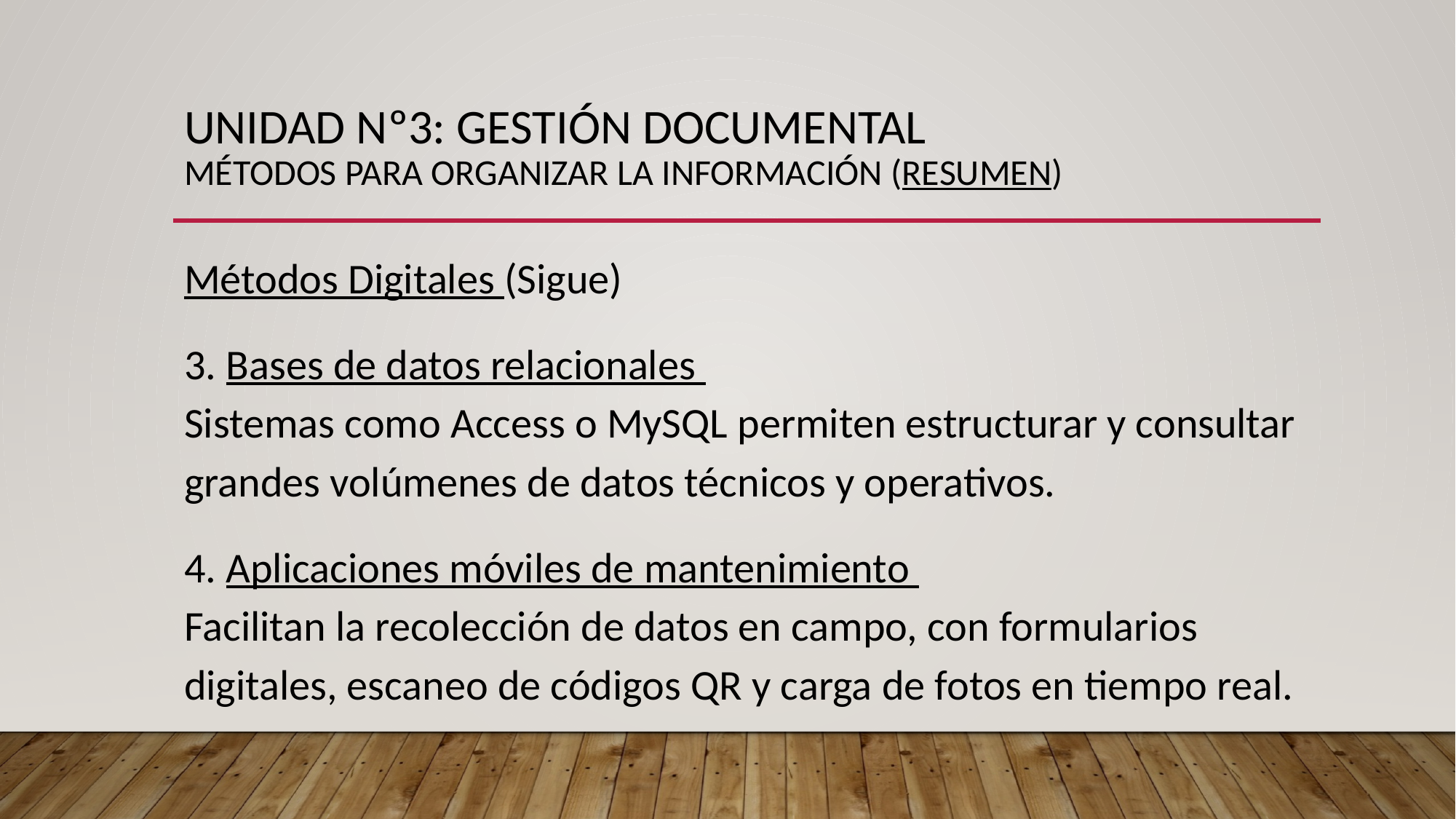

# UNIDAD Nº3: GESTIÓN DOCUMENTAL Métodos para organizar la información (RESUMEN)
Métodos Digitales (Sigue)
3. Bases de datos relacionales
Sistemas como Access o MySQL permiten estructurar y consultar grandes volúmenes de datos técnicos y operativos.
4. Aplicaciones móviles de mantenimiento
Facilitan la recolección de datos en campo, con formularios digitales, escaneo de códigos QR y carga de fotos en tiempo real.